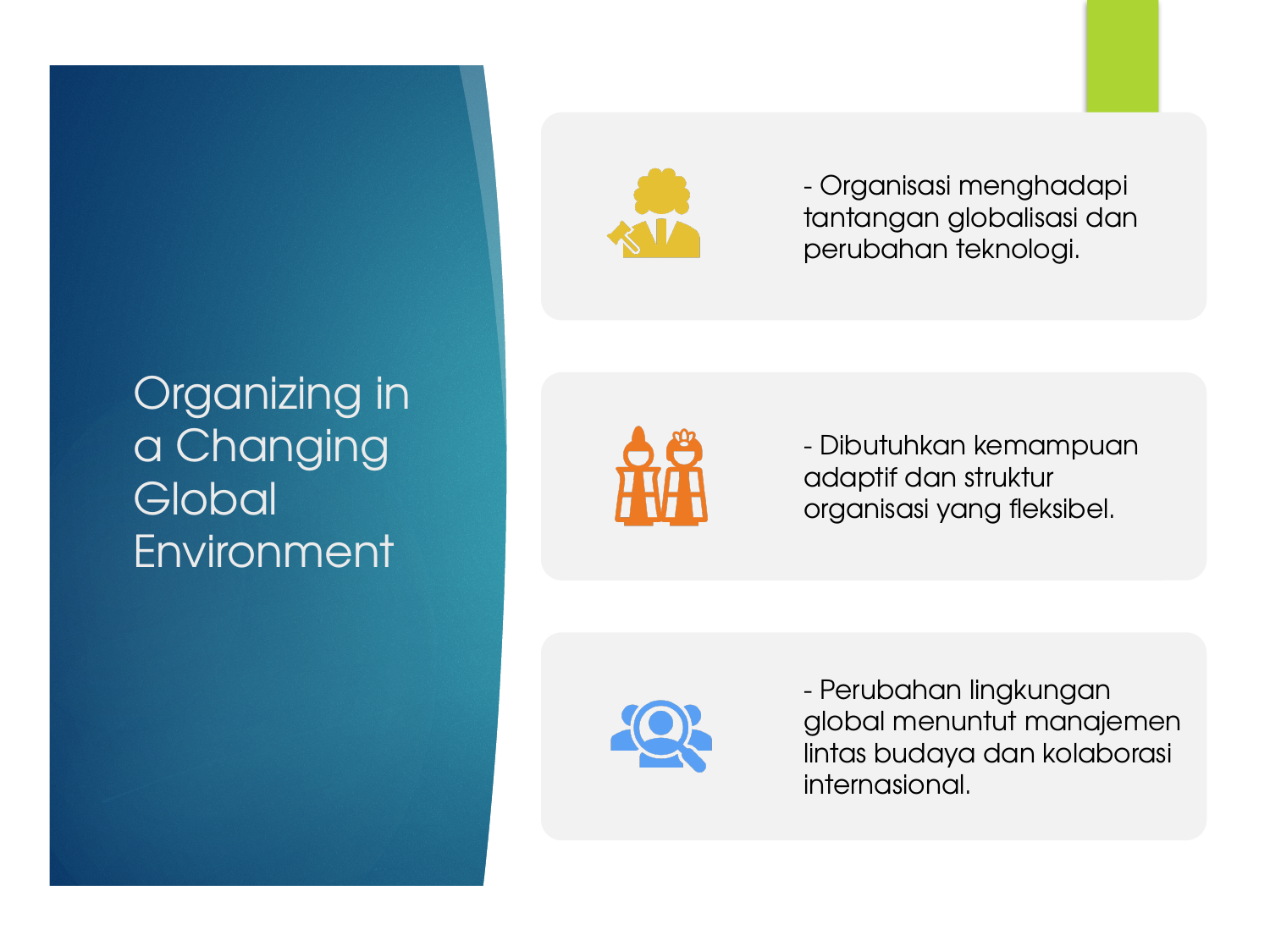

- Organisasi menghadapi tantangan globalisasi dan perubahan teknologi.
- Dibutuhkan kemampuan adaptif dan struktur organisasi yang fleksibel.
- Perubahan lingkungan global menuntut manajemen lintas budaya dan kolaborasi internasional.
# Organizing in a Changing Global Environment